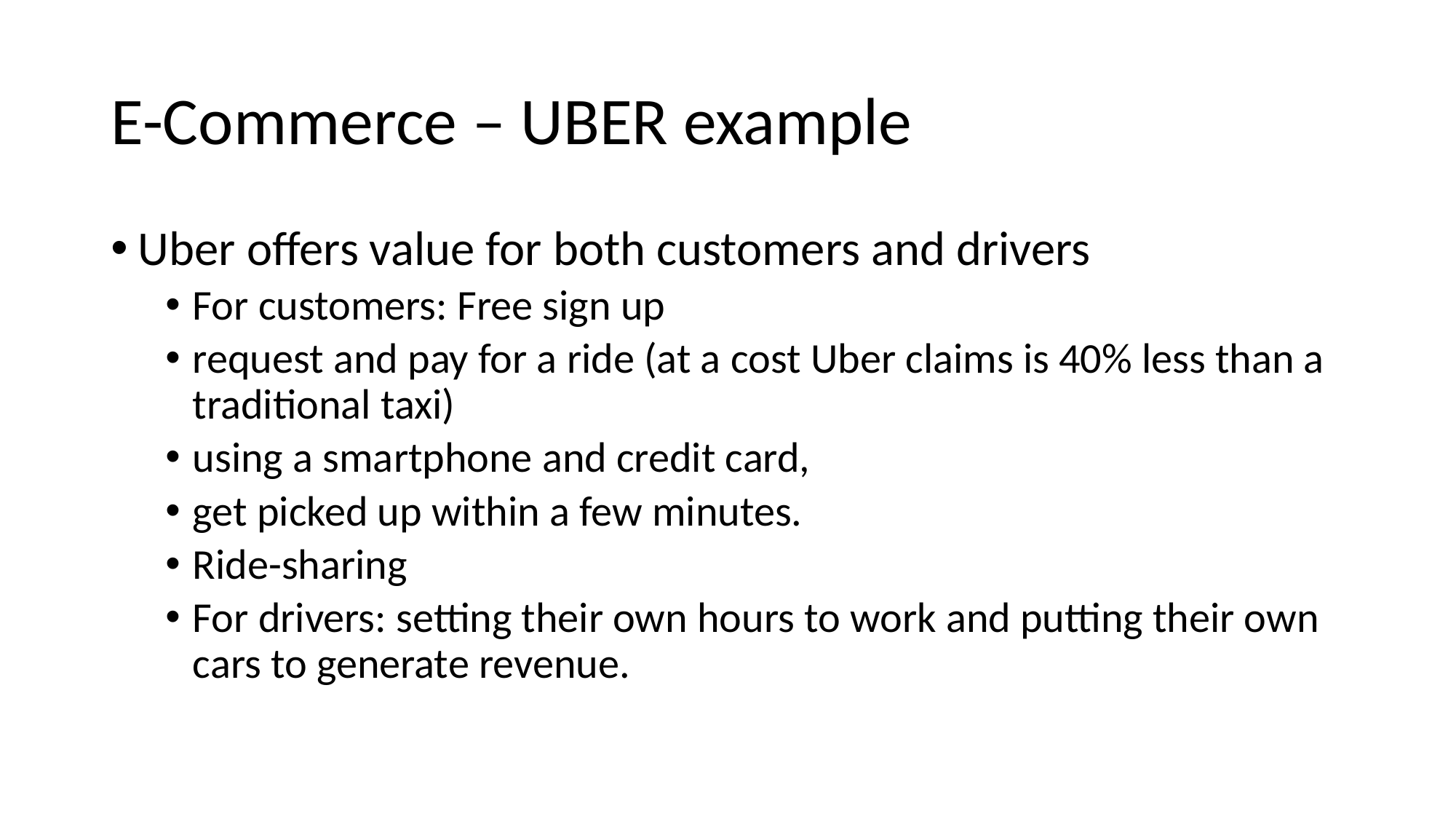

# E-Commerce – UBER example
Uber offers value for both customers and drivers
For customers: Free sign up
request and pay for a ride (at a cost Uber claims is 40% less than a traditional taxi)
using a smartphone and credit card,
get picked up within a few minutes.
Ride-sharing
For drivers: setting their own hours to work and putting their own cars to generate revenue.